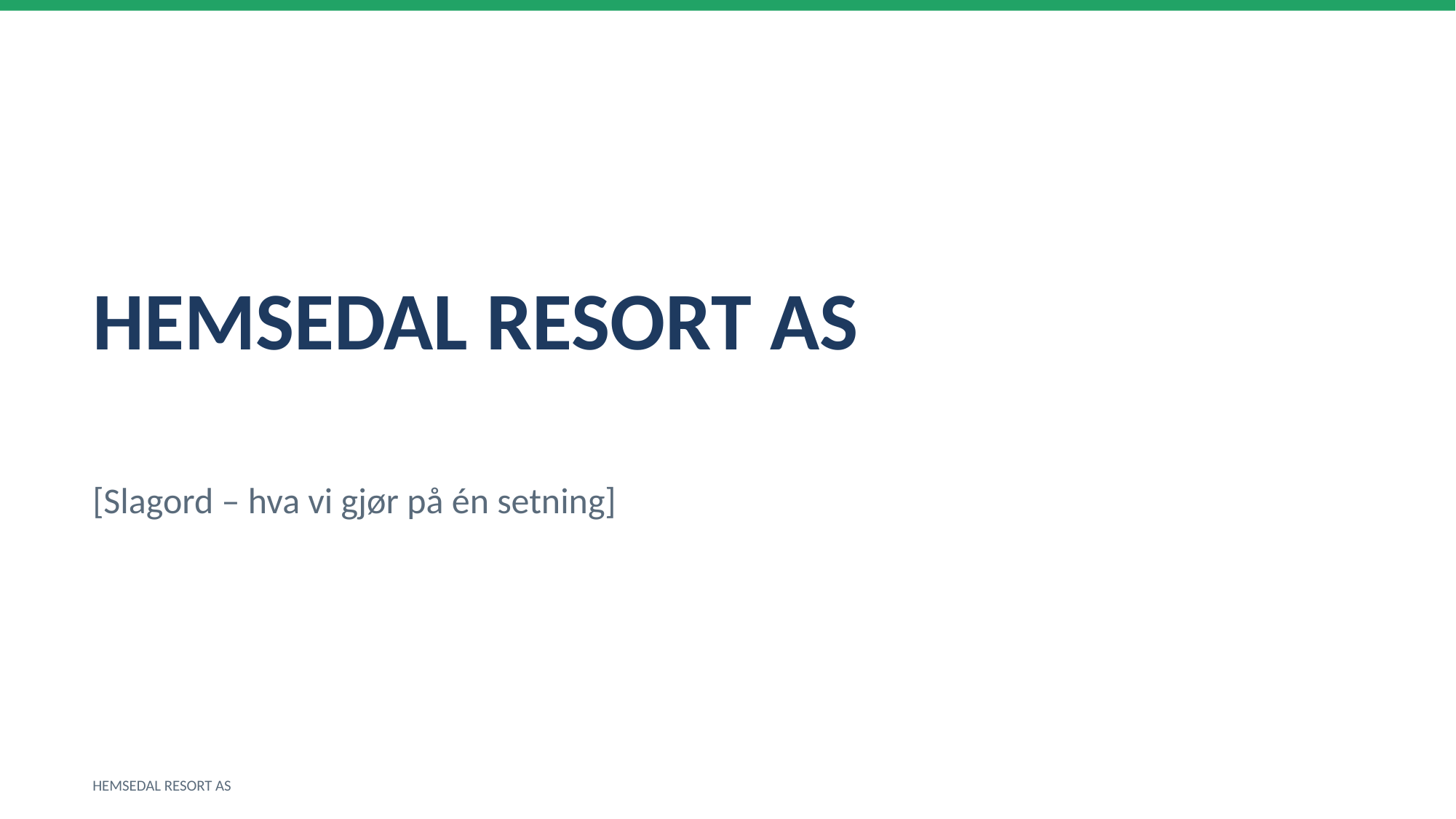

HEMSEDAL RESORT AS
[Slagord – hva vi gjør på én setning]
HEMSEDAL RESORT AS